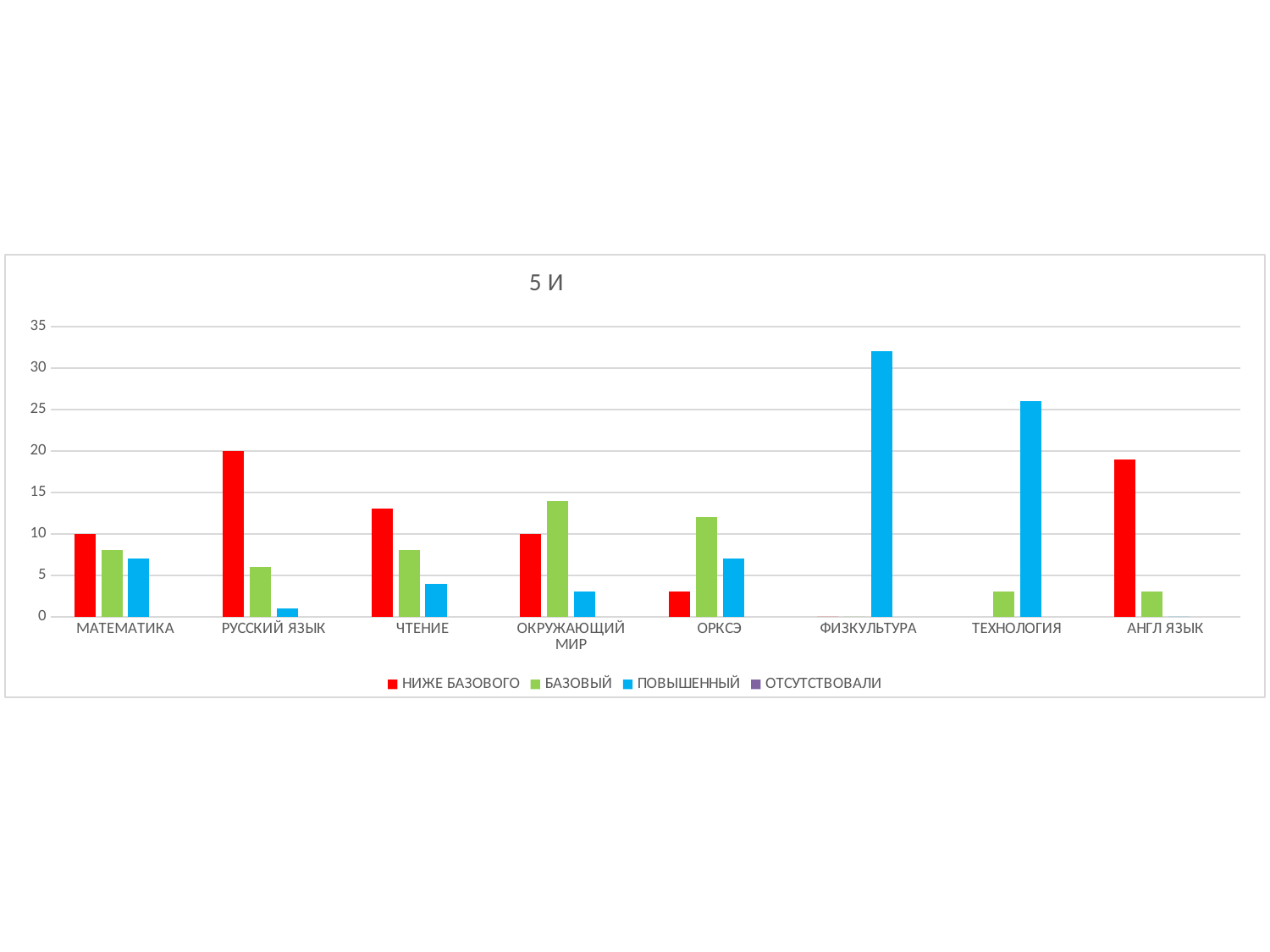

### Chart: 5 И

| Category | НИЖЕ БАЗОВОГО | БАЗОВЫЙ | ПОВЫШЕННЫЙ | ОТСУТСТВОВАЛИ |
|---|---|---|---|---|
| МАТЕМАТИКА | 10.0 | 8.0 | 7.0 | None |
| РУССКИЙ ЯЗЫК | 20.0 | 6.0 | 1.0 | None |
| ЧТЕНИЕ | 13.0 | 8.0 | 4.0 | None |
| ОКРУЖАЮЩИЙ МИР | 10.0 | 14.0 | 3.0 | None |
| ОРКСЭ | 3.0 | 12.0 | 7.0 | None |
| ФИЗКУЛЬТУРА | 0.0 | 0.0 | 32.0 | None |
| ТЕХНОЛОГИЯ | None | 3.0 | 26.0 | None |
| АНГЛ ЯЗЫК | 19.0 | 3.0 | 0.0 | None |